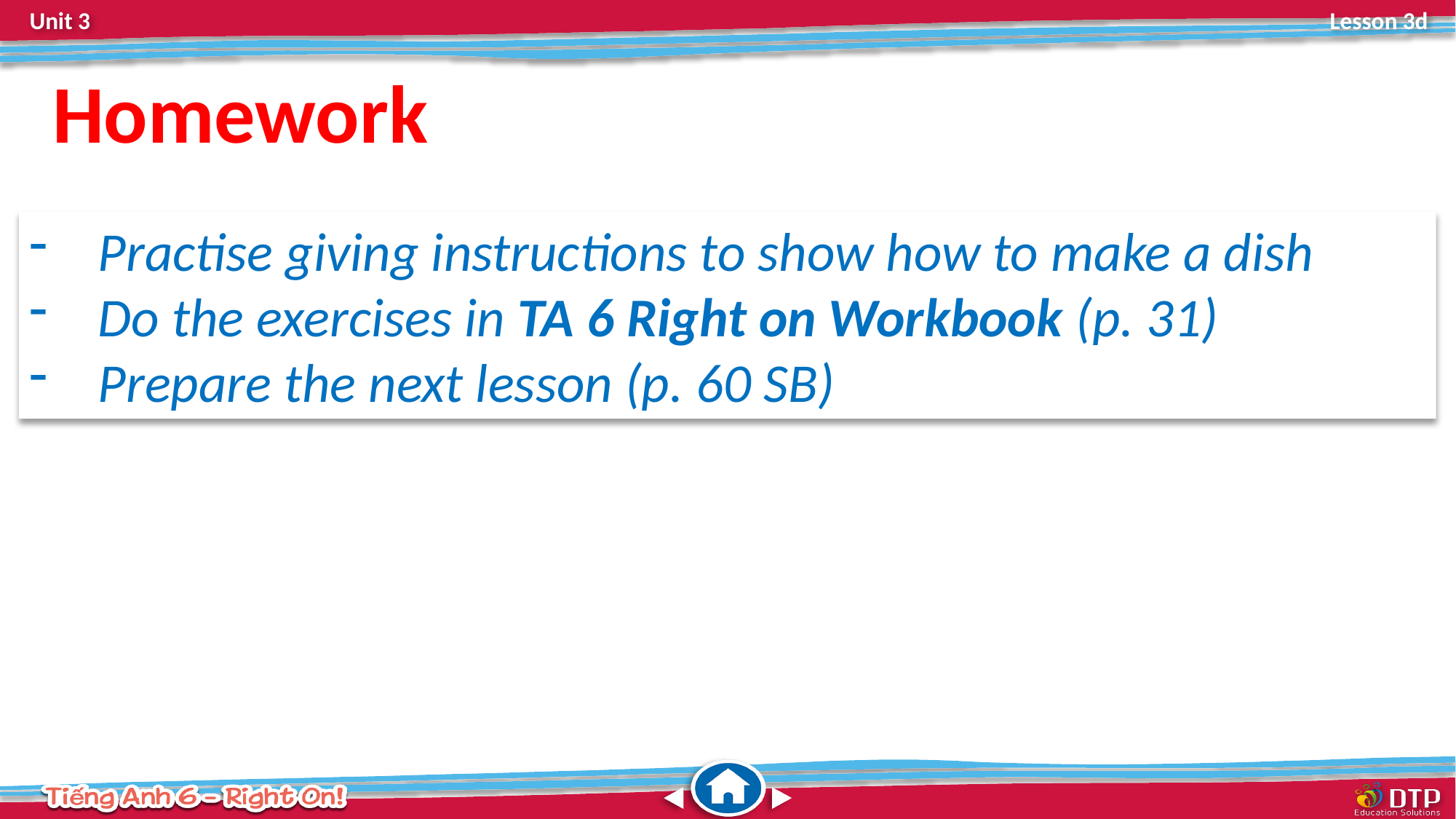

Homework
Practise giving instructions to show how to make a dish
Do the exercises in TA 6 Right on Workbook (p. 31)
Prepare the next lesson (p. 60 SB)